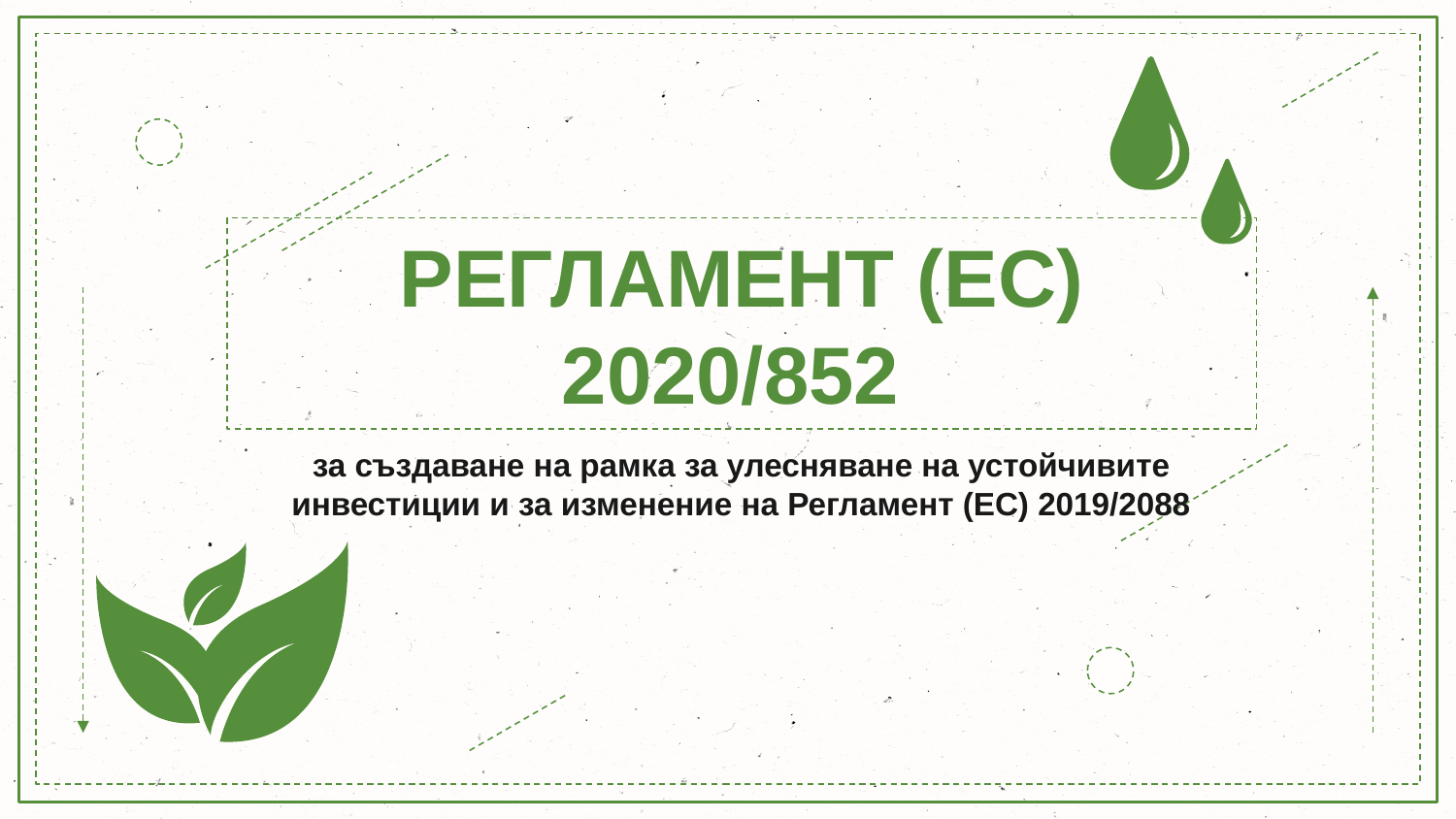

# РЕГЛАМЕНТ (ЕС) 2020/852
за създаване на рамка за улесняване на устойчивите инвестиции и за изменение на Регламент (ЕС) 2019/2088